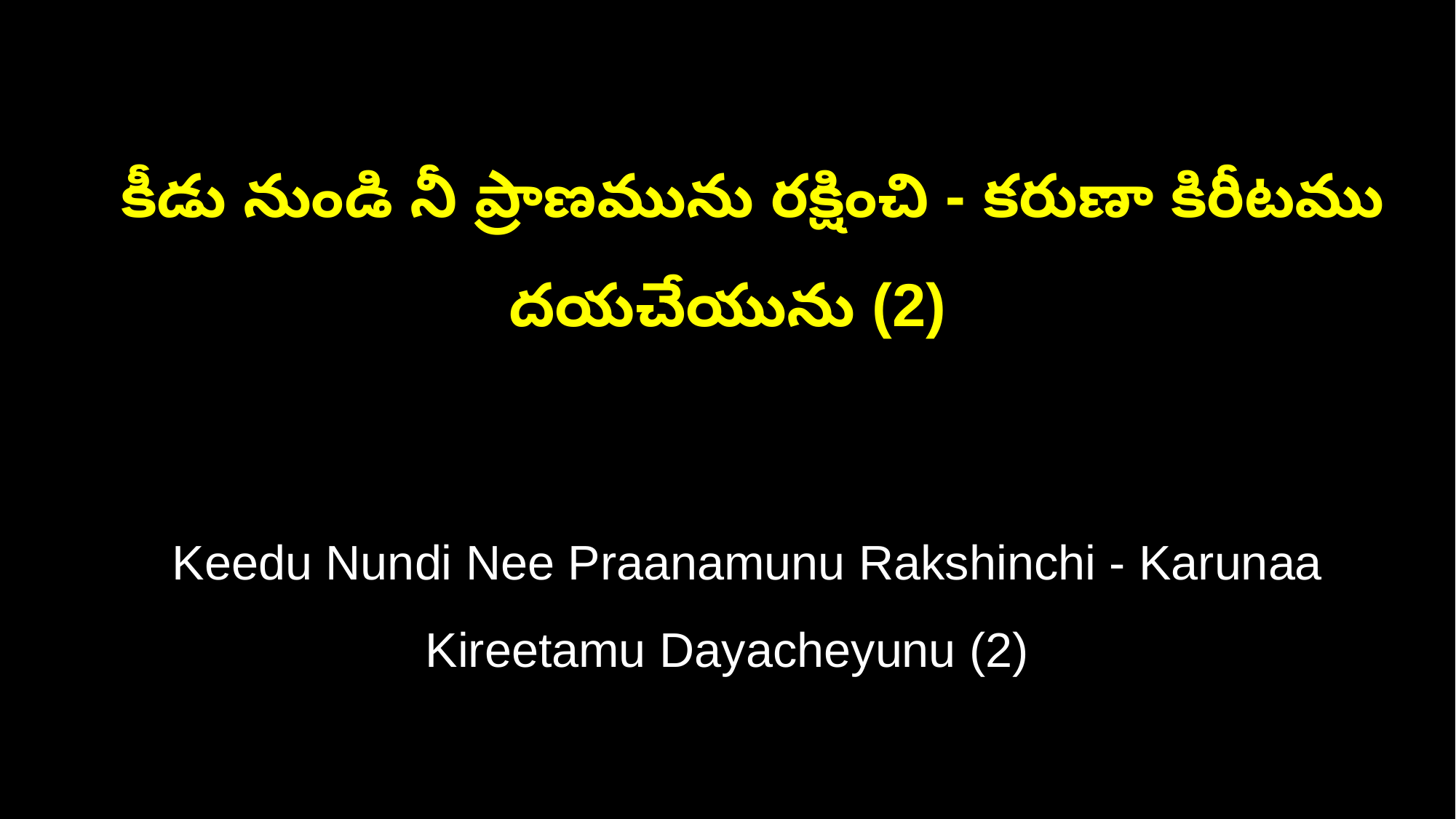

కీడు నుండి నీ ప్రాణమును రక్షించి - కరుణా కిరీటము దయచేయును (2)
   Keedu Nundi Nee Praanamunu Rakshinchi - Karunaa Kireetamu Dayacheyunu (2)